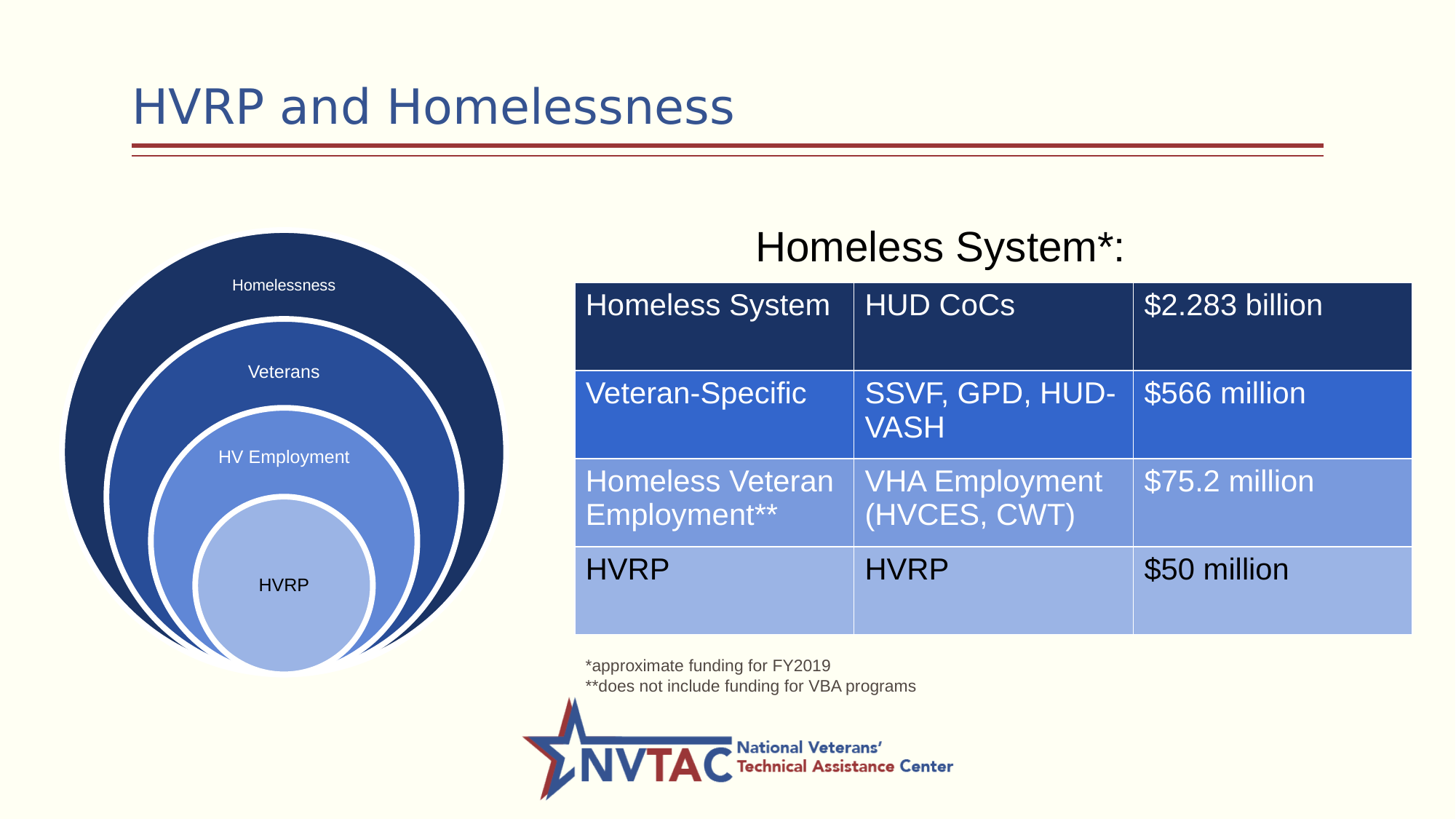

# HVRP and Homelessness
Homeless System*:

Homelessness
Veterans
HV Employment
HVRP
| Homeless System | HUD CoCs | $2.283 billion |
| --- | --- | --- |
| Veteran-Specific | SSVF, GPD, HUD-VASH | $566 million |
| Homeless Veteran Employment\*\* | VHA Employment (HVCES, CWT) | $75.2 million |
| HVRP | HVRP | $50 million |
*approximate funding for FY2019
**does not include funding for VBA programs